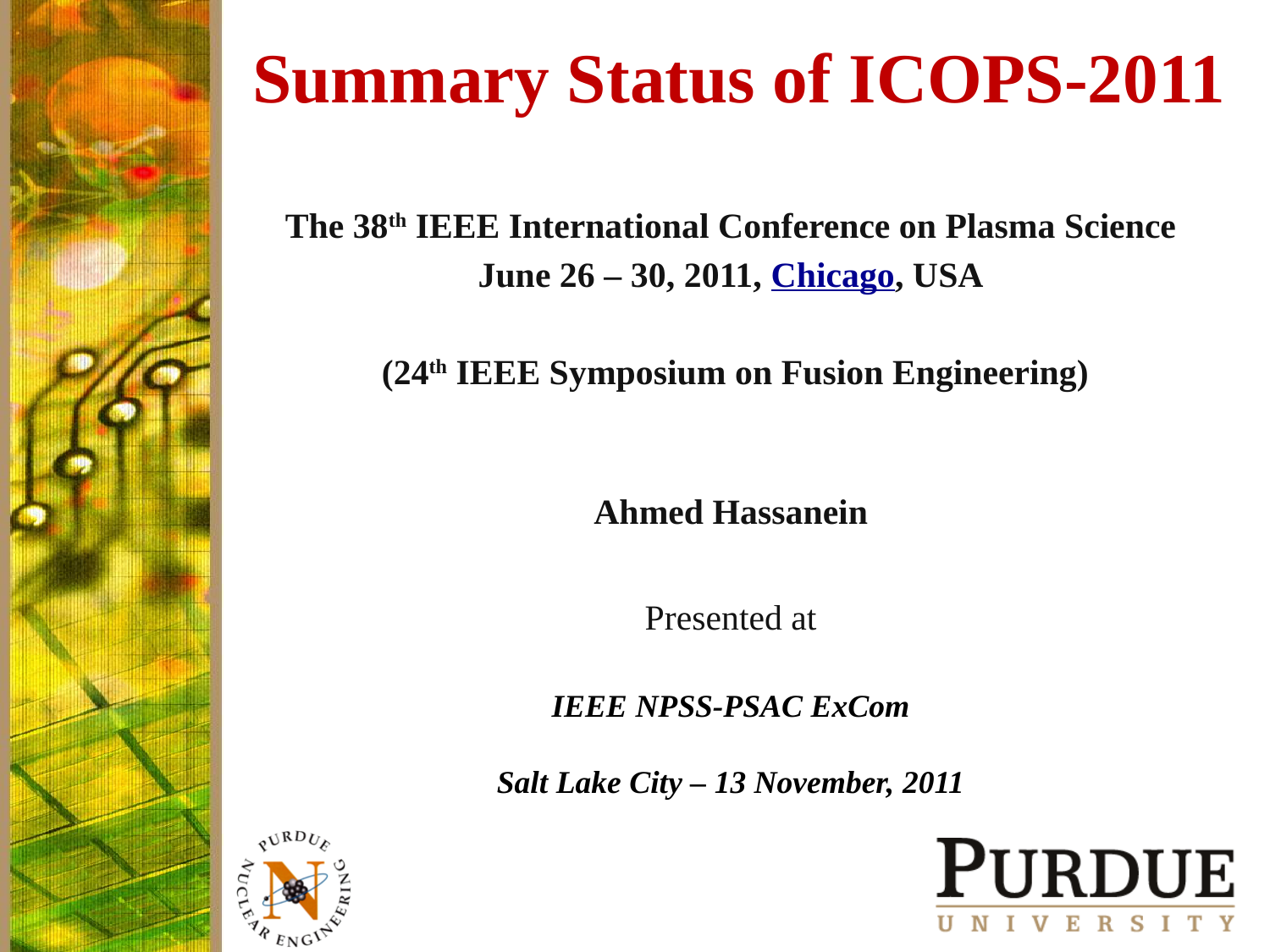

# Summary Status of ICOPS-2011
The 38th IEEE International Conference on Plasma Science
June 26 – 30, 2011, Chicago, USA

 (24th IEEE Symposium on Fusion Engineering)

Ahmed Hassanein

Presented at

IEEE NPSS-PSAC ExCom

Salt Lake City – 13 November, 2011